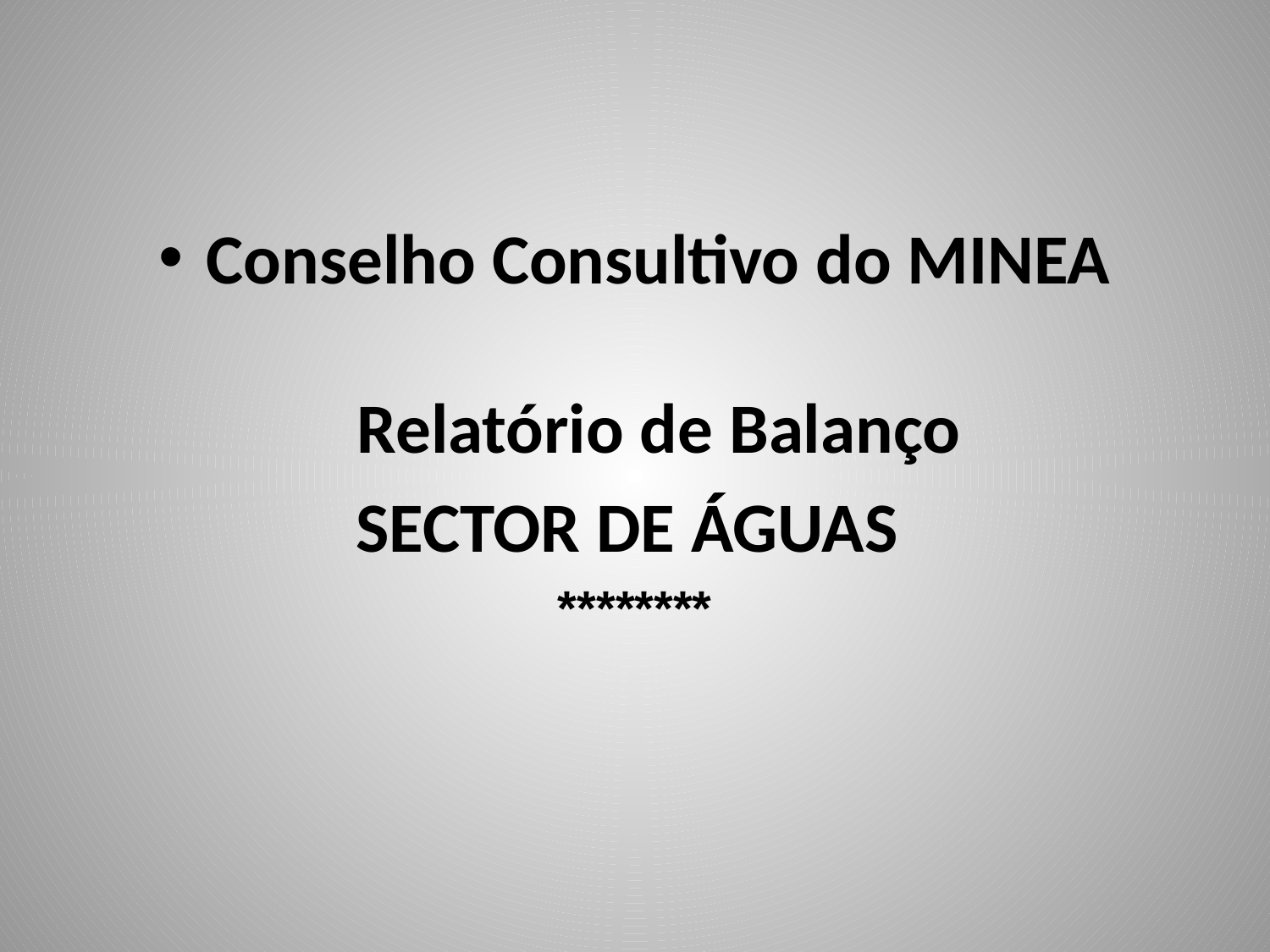

Conselho Consultivo do MINEA
Relatório de Balanço
SECTOR DE ÁGUAS
********